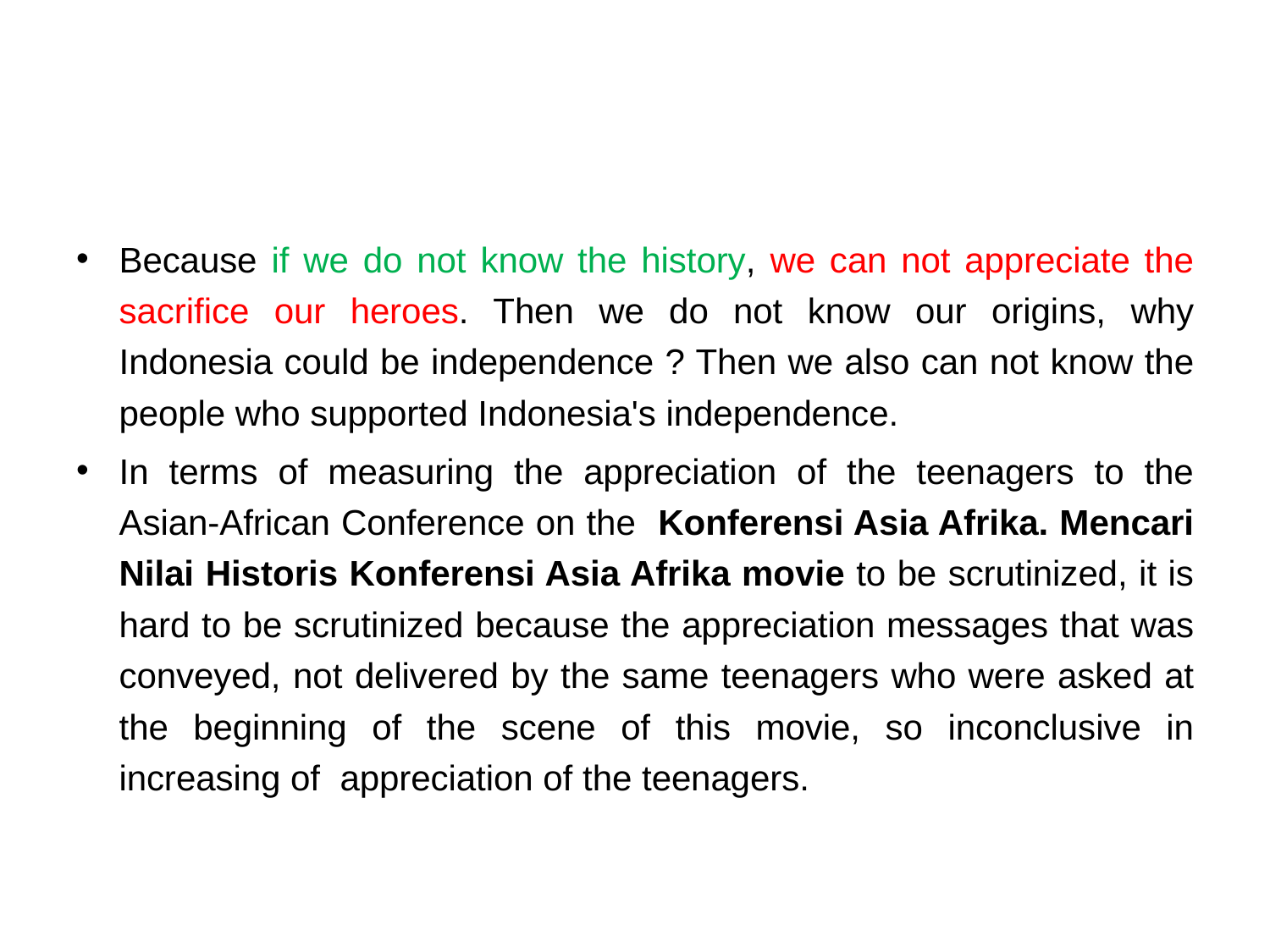

#
Because if we do not know the history, we can not appreciate the sacrifice our heroes. Then we do not know our origins, why Indonesia could be independence ? Then we also can not know the people who supported Indonesia's independence.
In terms of measuring the appreciation of the teenagers to the Asian-African Conference on the  Konferensi Asia Afrika. Mencari Nilai Historis Konferensi Asia Afrika movie to be scrutinized, it is hard to be scrutinized because the appreciation messages that was conveyed, not delivered by the same teenagers who were asked at the beginning of the scene of this movie, so inconclusive in increasing of  appreciation of the teenagers.